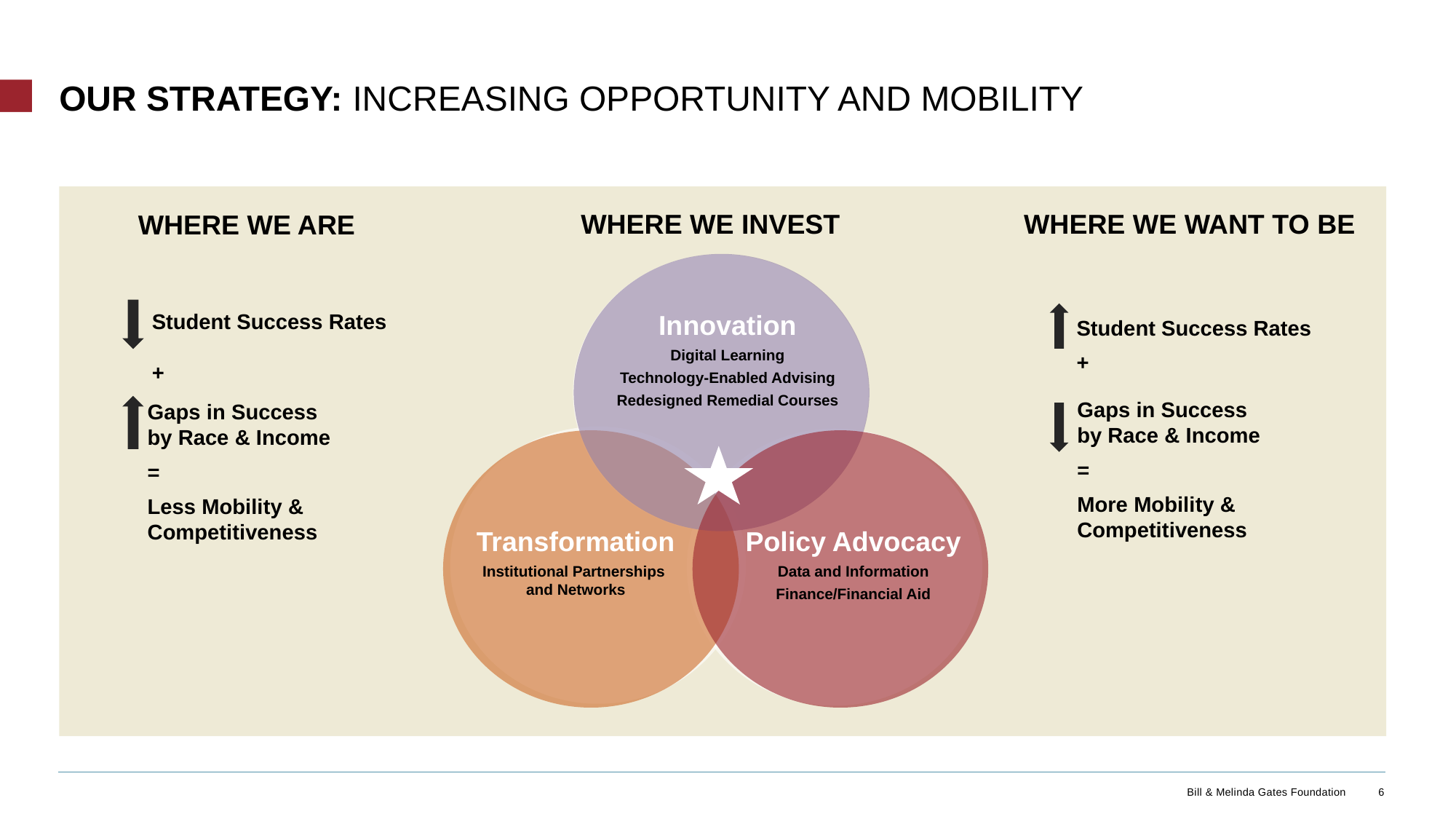

# Our strategy: increasing opportunity and mobility

WHERE WE INVEST
WHERE WE WANT TO BE
WHERE WE ARE

Student Success Rates
+

Student Success Rates
+
Innovation
Digital Learning
Technology-Enabled Advising
Redesigned Remedial Courses

Gaps in Success
by Race & Income
=
Less Mobility &
Competitiveness
Gaps in Success
by Race & Income
=
More Mobility &
Competitiveness

Transformation
Institutional Partnerships
and Networks
Policy Advocacy
Data and Information
Finance/Financial Aid
Bill & Melinda Gates Foundation
6